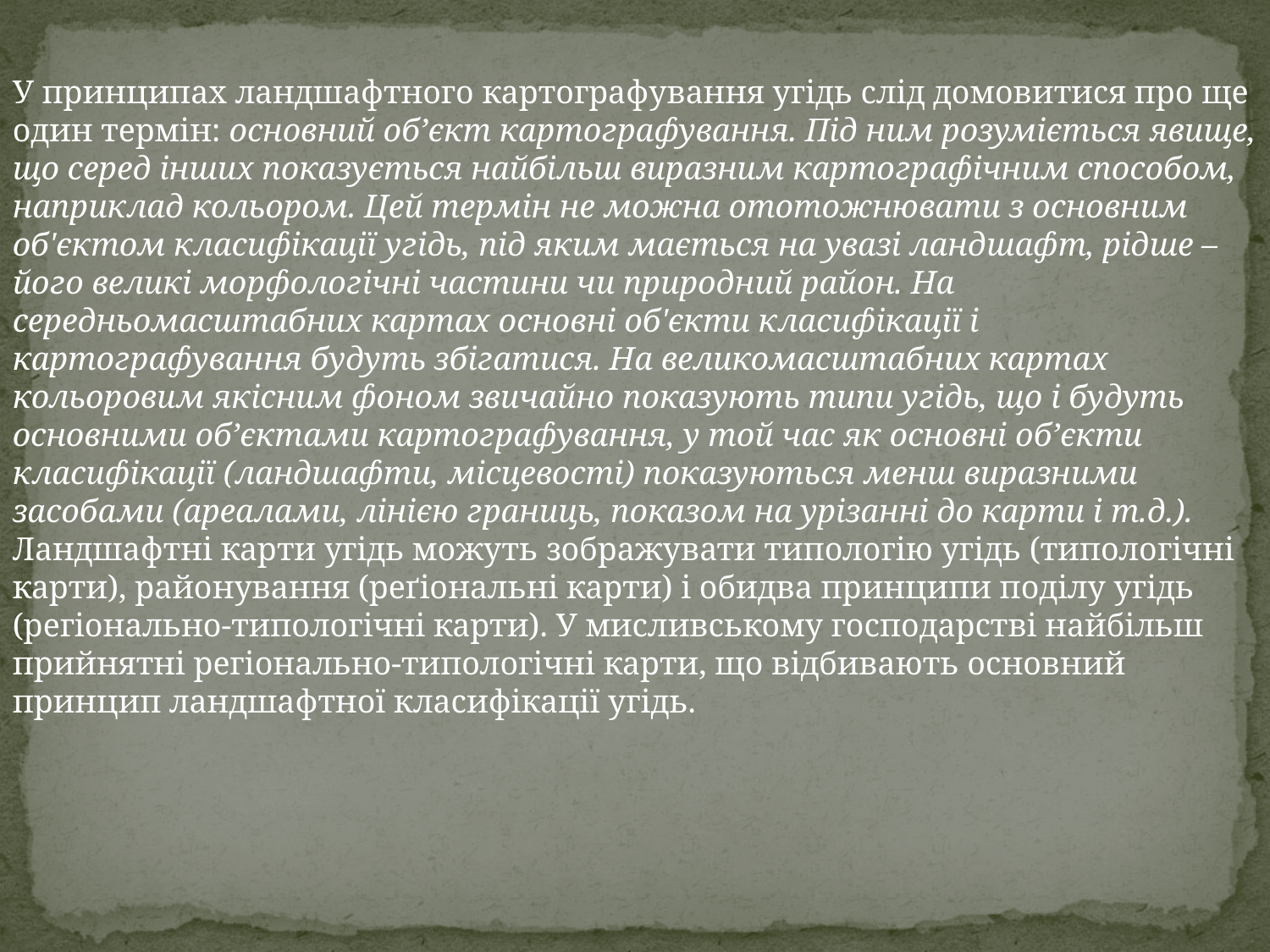

У принципах ландшафтного картографування угідь слід домовитися про ще один термін: основний об’єкт картографування. Під ним розуміється явище, що серед інших показується найбільш виразним картографічним способом, наприклад кольором. Цей термін не можна ототожнювати з основним об'єктом класифікації угідь, під яким мається на увазі ландшафт, рідше – його великі морфологічні частини чи природний район. На середньомасштабних картах основні об'єкти класифікації і картографування будуть збігатися. На великомасштабних картах кольоровим якісним фоном звичайно показують типи угідь, що і будуть основними об’єктами картографування, у той час як основні об’єкти класифікації (ландшафти, місцевості) показуються менш виразними засобами (ареалами, лінією границь, показом на урізанні до карти і т.д.).
Ландшафтні карти угідь можуть зображувати типологію угідь (типологічні карти), районування (реґіональні карти) і обидва принципи поділу угідь (регіонально-типологічні карти). У мисливському господарстві найбільш прийнятні регіонально-типологічні карти, що відбивають основний принцип ландшафтної класифікації угідь.